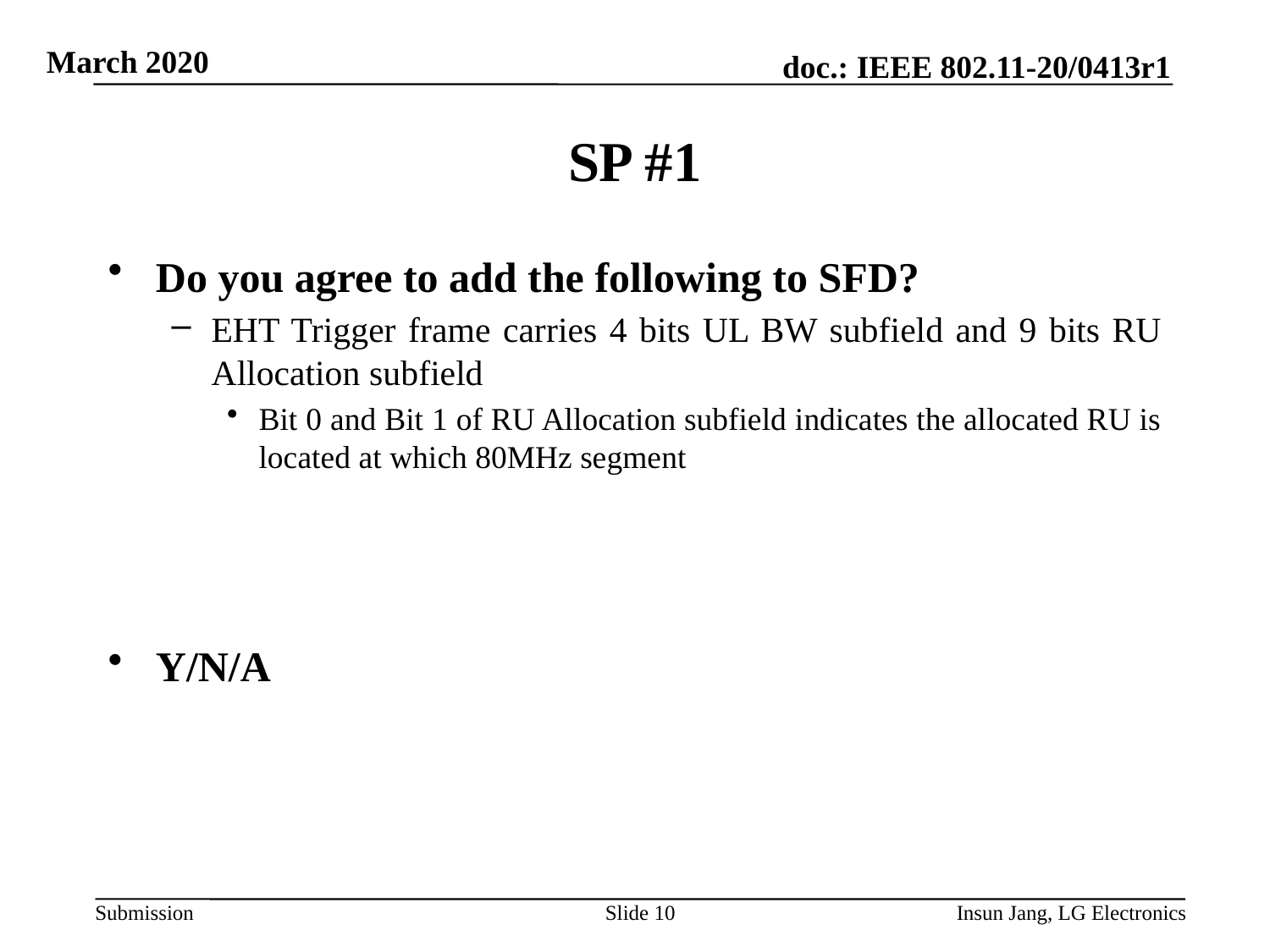

# SP #1
Do you agree to add the following to SFD?
EHT Trigger frame carries 4 bits UL BW subfield and 9 bits RU Allocation subfield
Bit 0 and Bit 1 of RU Allocation subfield indicates the allocated RU is located at which 80MHz segment

Y/N/A
Slide 10
Insun Jang, LG Electronics